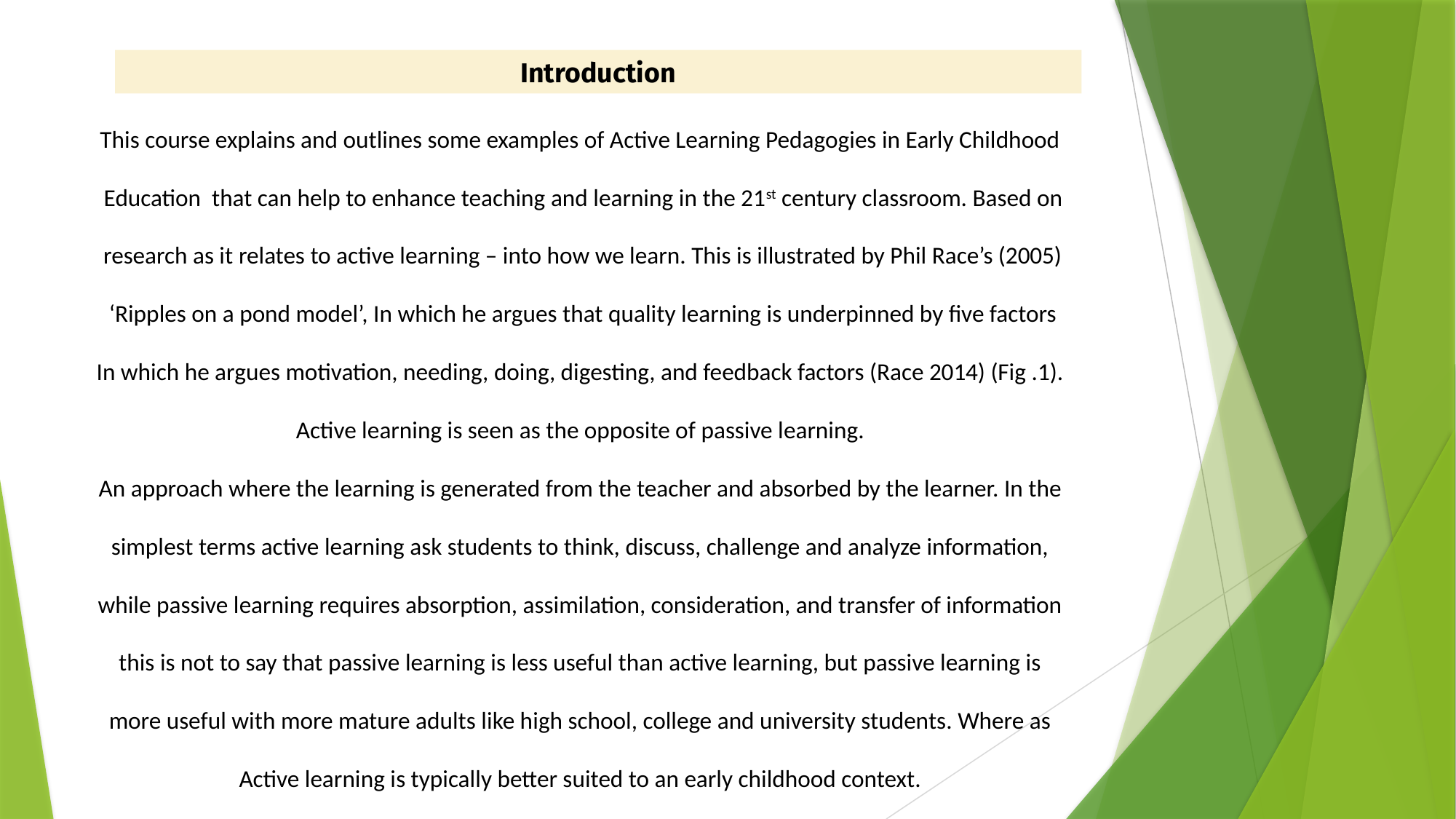

Introduction
This course explains and outlines some examples of Active Learning Pedagogies in Early Childhood

 Education  that can help to enhance teaching and learning in the 21st century classroom. Based on

 research as it relates to active learning – into how we learn. This is illustrated by Phil Race’s (2005)

 ‘Ripples on a pond model’, In which he argues that quality learning is underpinned by five factors

In which he argues motivation, needing, doing, digesting, and feedback factors (Race 2014) (Fig .1).

Active learning is seen as the opposite of passive learning.

An approach where the learning is generated from the teacher and absorbed by the learner. In the

 simplest terms active learning ask students to think, discuss, challenge and analyze information,

while passive learning requires absorption, assimilation, consideration, and transfer of information

 this is not to say that passive learning is less useful than active learning, but passive learning is

more useful with more mature adults like high school, college and university students. Where as

Active learning is typically better suited to an early childhood context.